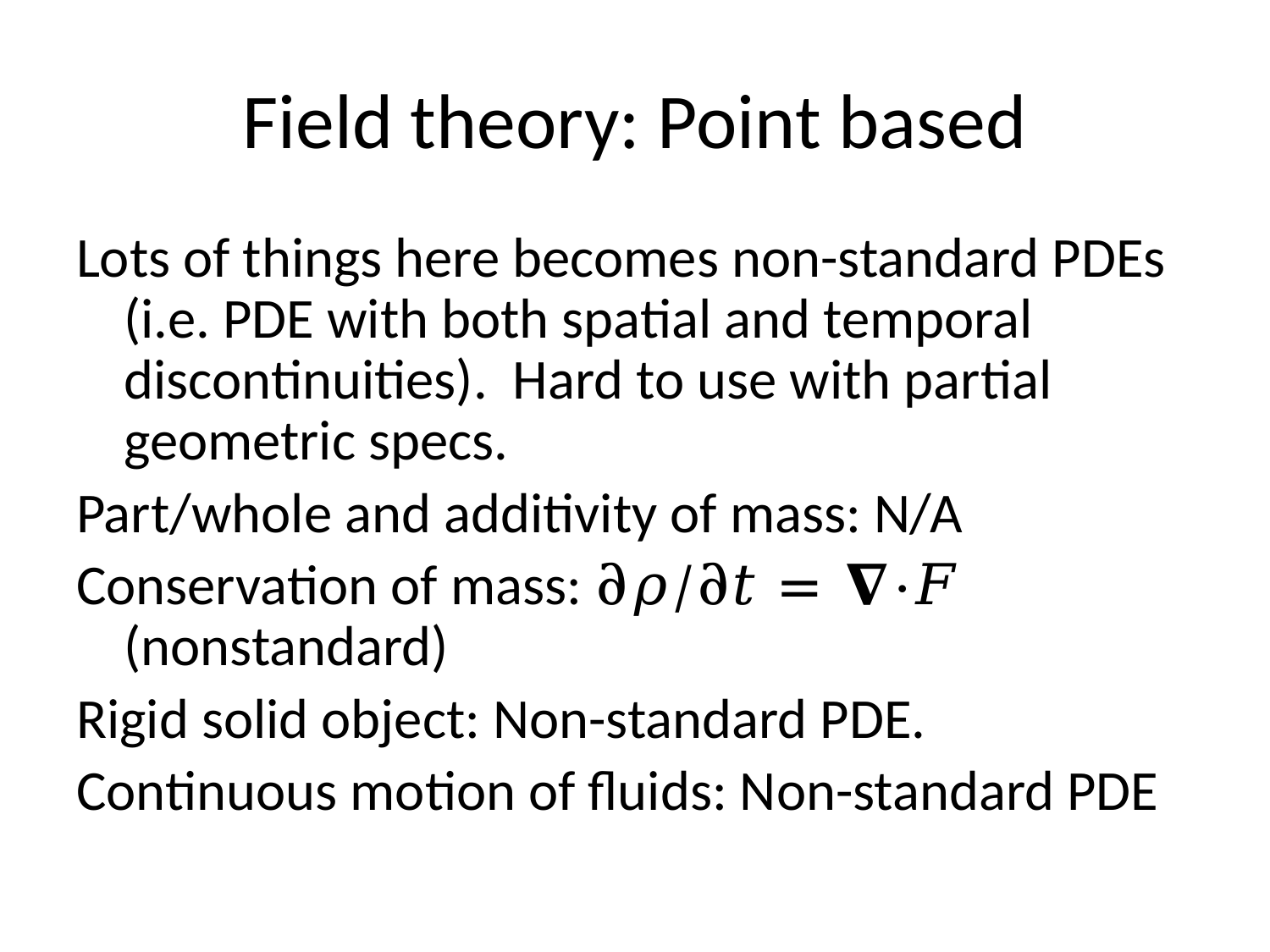

# Field theory: Point based
Lots of things here becomes non-standard PDEs (i.e. PDE with both spatial and temporal discontinuities).  Hard to use with partial geometric specs.
Part/whole and additivity of mass: N/A
Conservation of mass: ∂𝜌/∂𝑡 = 𝛁⋅𝐹 (nonstandard)
Rigid solid object: Non-standard PDE.
Continuous motion of fluids: Non-standard PDE